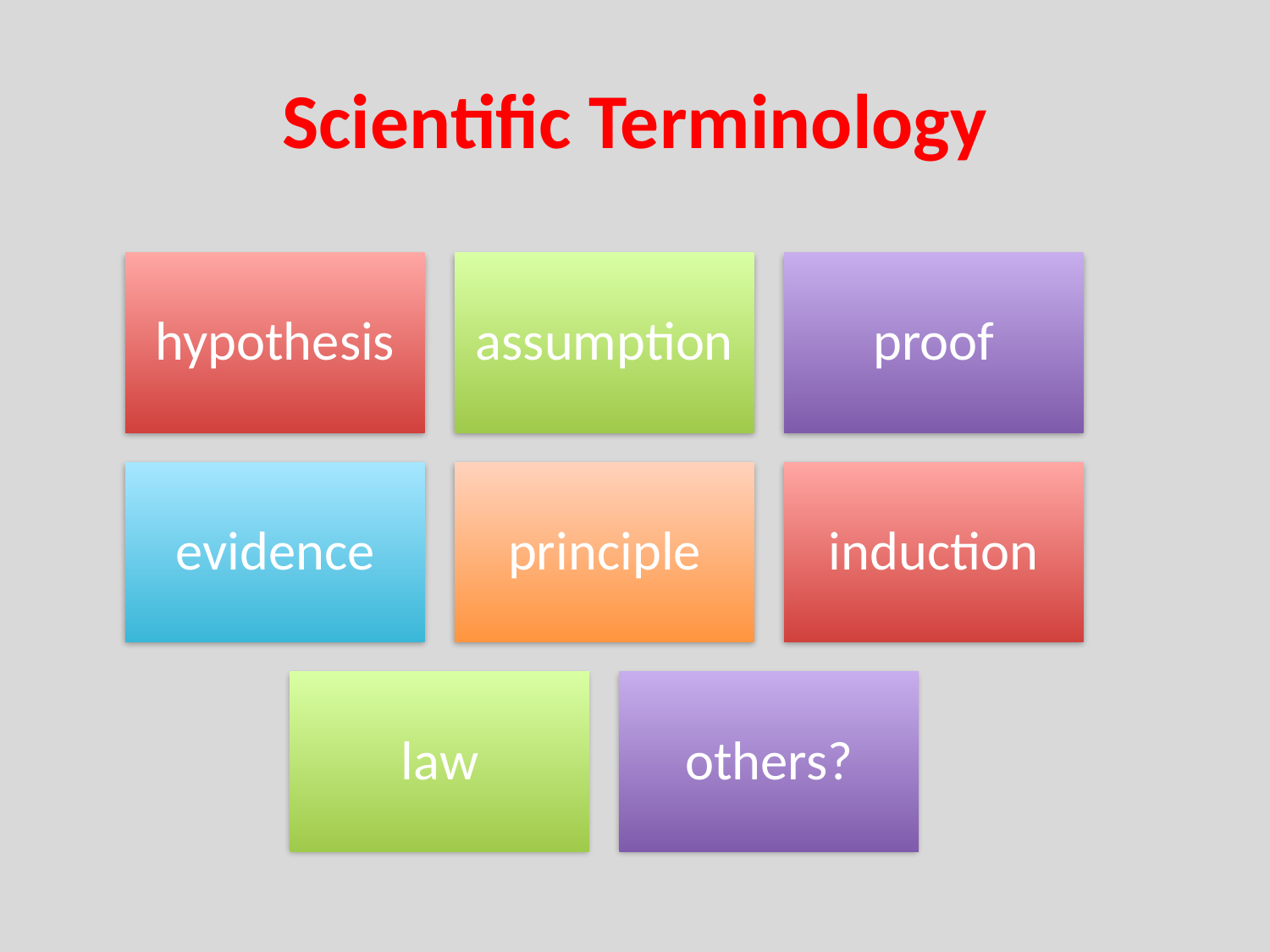

# Scientific Terminology
hypothesis
assumption
proof
evidence
principle
induction
law
others?